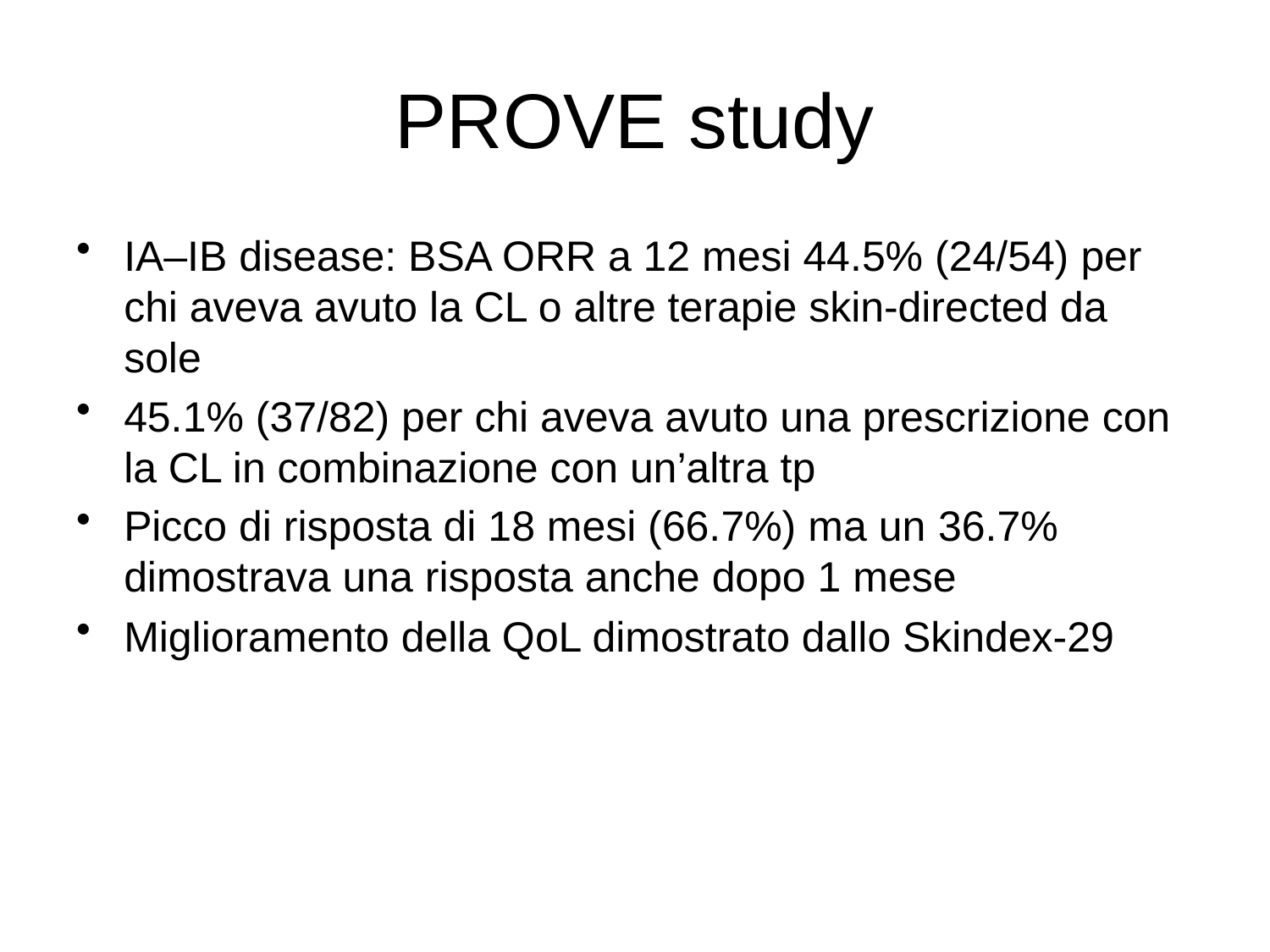

# PROVE study
IA–IB disease: BSA ORR a 12 mesi 44.5% (24/54) per chi aveva avuto la CL o altre terapie skin-directed da sole
45.1% (37/82) per chi aveva avuto una prescrizione con la CL in combinazione con un’altra tp
Picco di risposta di 18 mesi (66.7%) ma un 36.7% dimostrava una risposta anche dopo 1 mese
Miglioramento della QoL dimostrato dallo Skindex-29